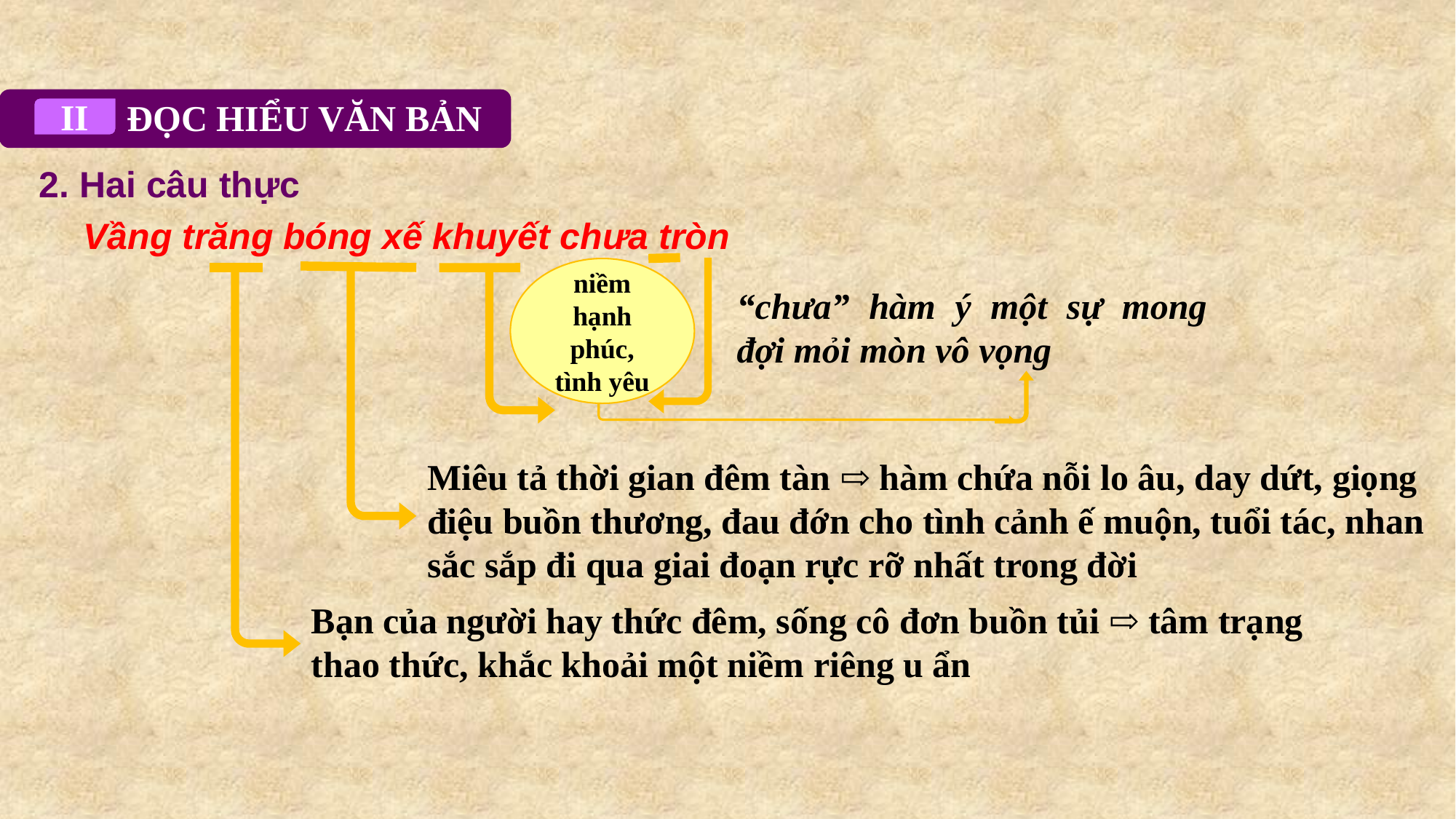

ĐỌC HIỂU VĂN BẢN

II
2. Hai câu thực
Vầng trăng bóng xế khuyết chưa tròn

niềm hạnh phúc, tình yêu

“chưa” hàm ý một sự mong đợi mỏi mòn vô vọng

Miêu tả thời gian đêm tàn ⇨ hàm chứa nỗi lo âu, day dứt, giọng điệu buồn thương, đau đớn cho tình cảnh ế muộn, tuổi tác, nhan sắc sắp đi qua giai đoạn rực rỡ nhất trong đời
Bạn của người hay thức đêm, sống cô đơn buồn tủi ⇨ tâm trạng thao thức, khắc khoải một niềm riêng u ẩn